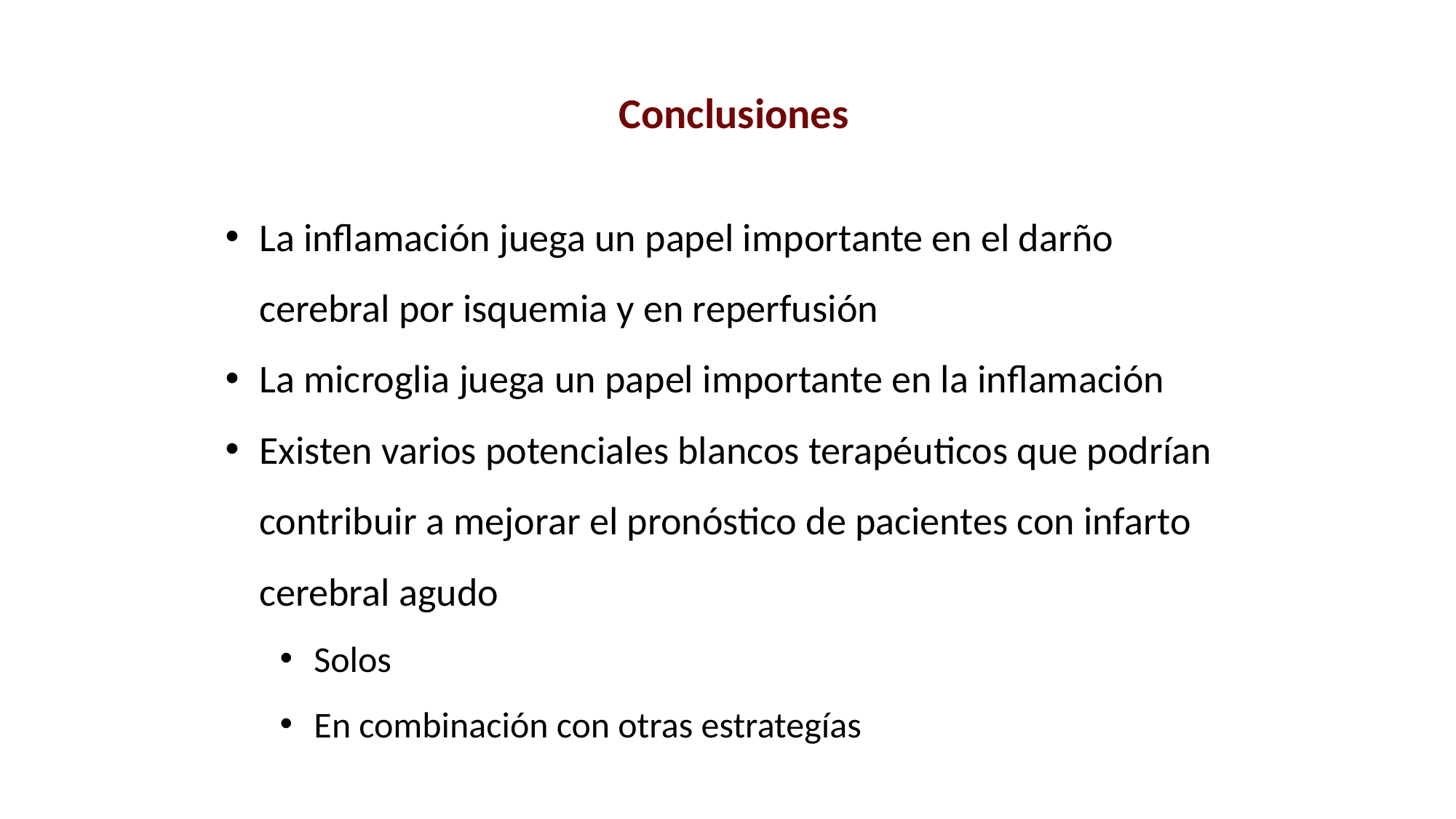

Conclusiones

La inflamación juega un papel importante en el darño cerebral por isquemia y en reperfusión
La microglia juega un papel importante en la inflamación
Existen varios potenciales blancos terapéuticos que podrían contribuir a mejorar el pronóstico de pacientes con infarto cerebral agudo
Solos
En combinación con otras estrategías